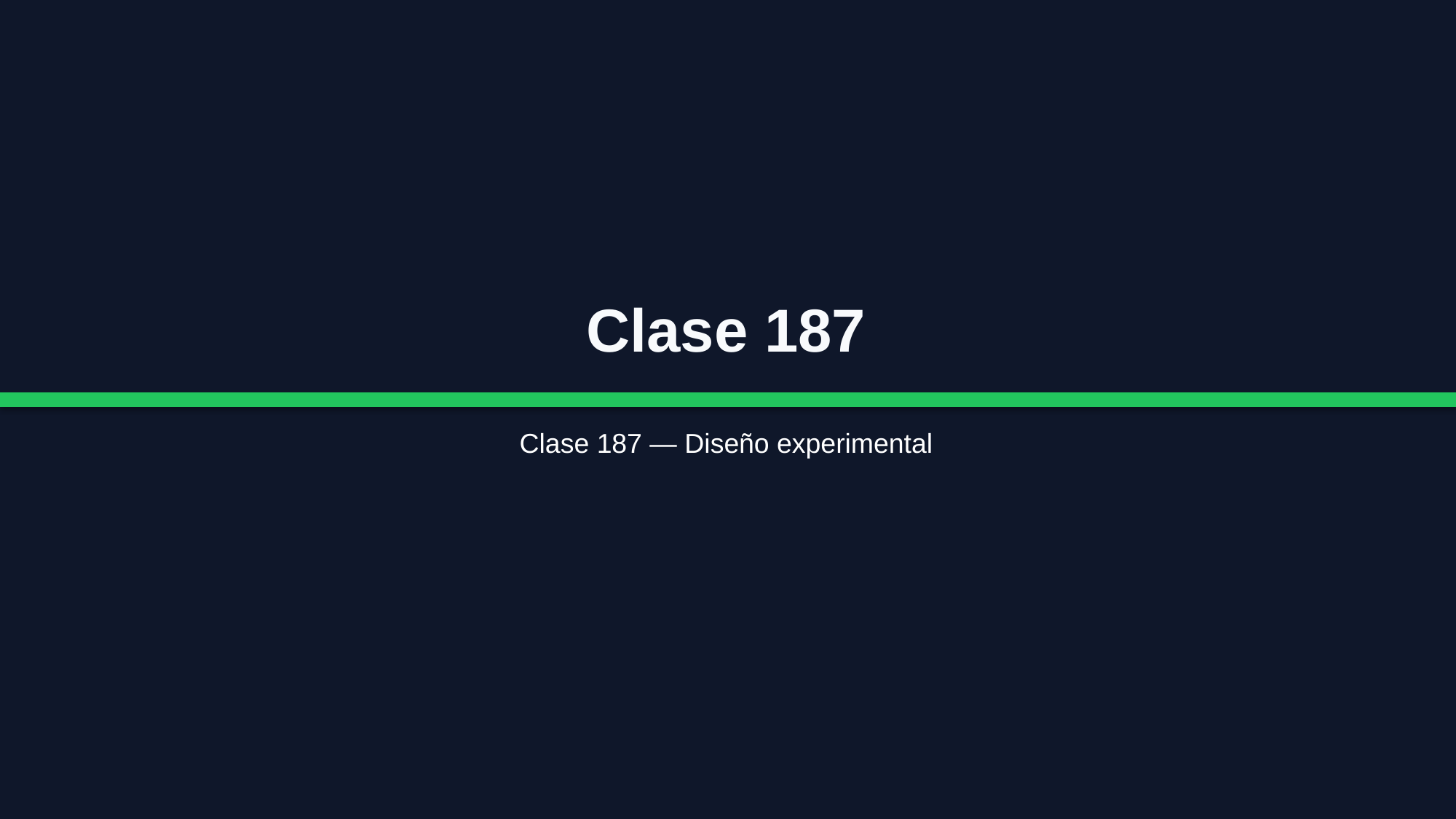

Clase 187

Clase 187 — Diseño experimental